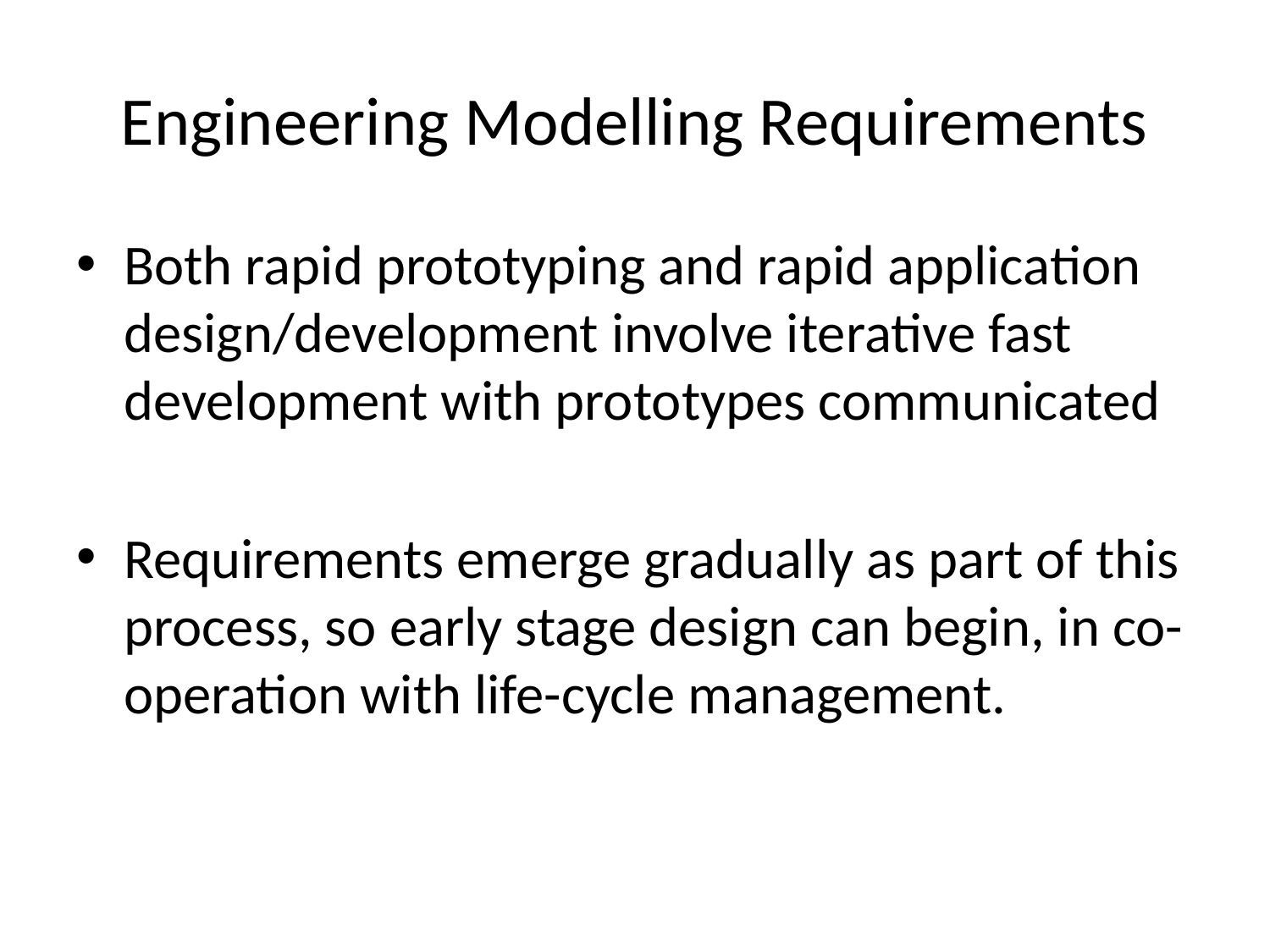

# Engineering Modelling Requirements
Both rapid prototyping and rapid application design/development involve iterative fast development with prototypes communicated

Requirements emerge gradually as part of this process, so early stage design can begin, in co-operation with life-cycle management.